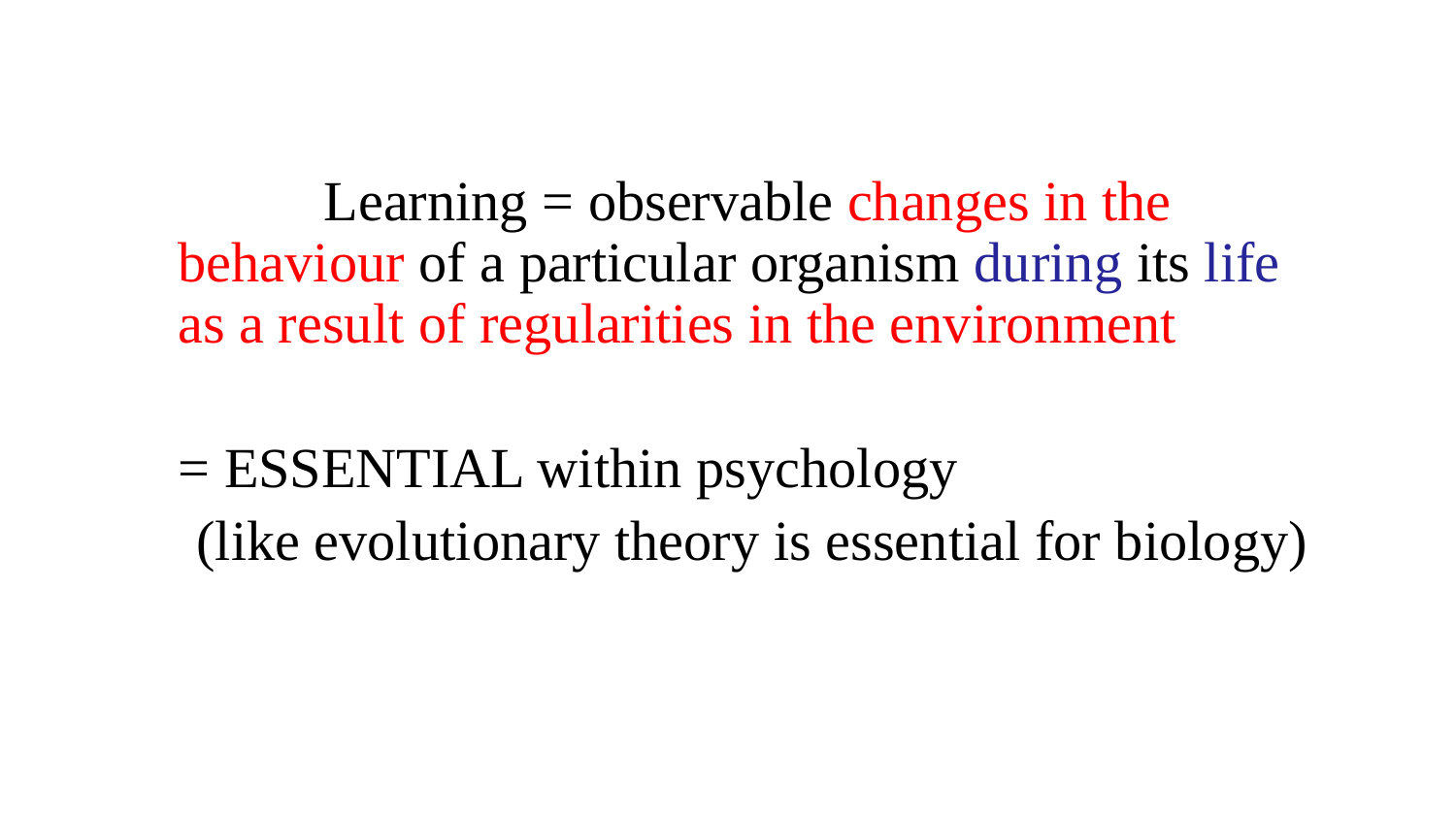

Learning = observable changes in the behaviour of a particular organism during its life as a result of regularities in the environment

	= ESSENTIAL within psychology
(like evolutionary theory is essential for biology)